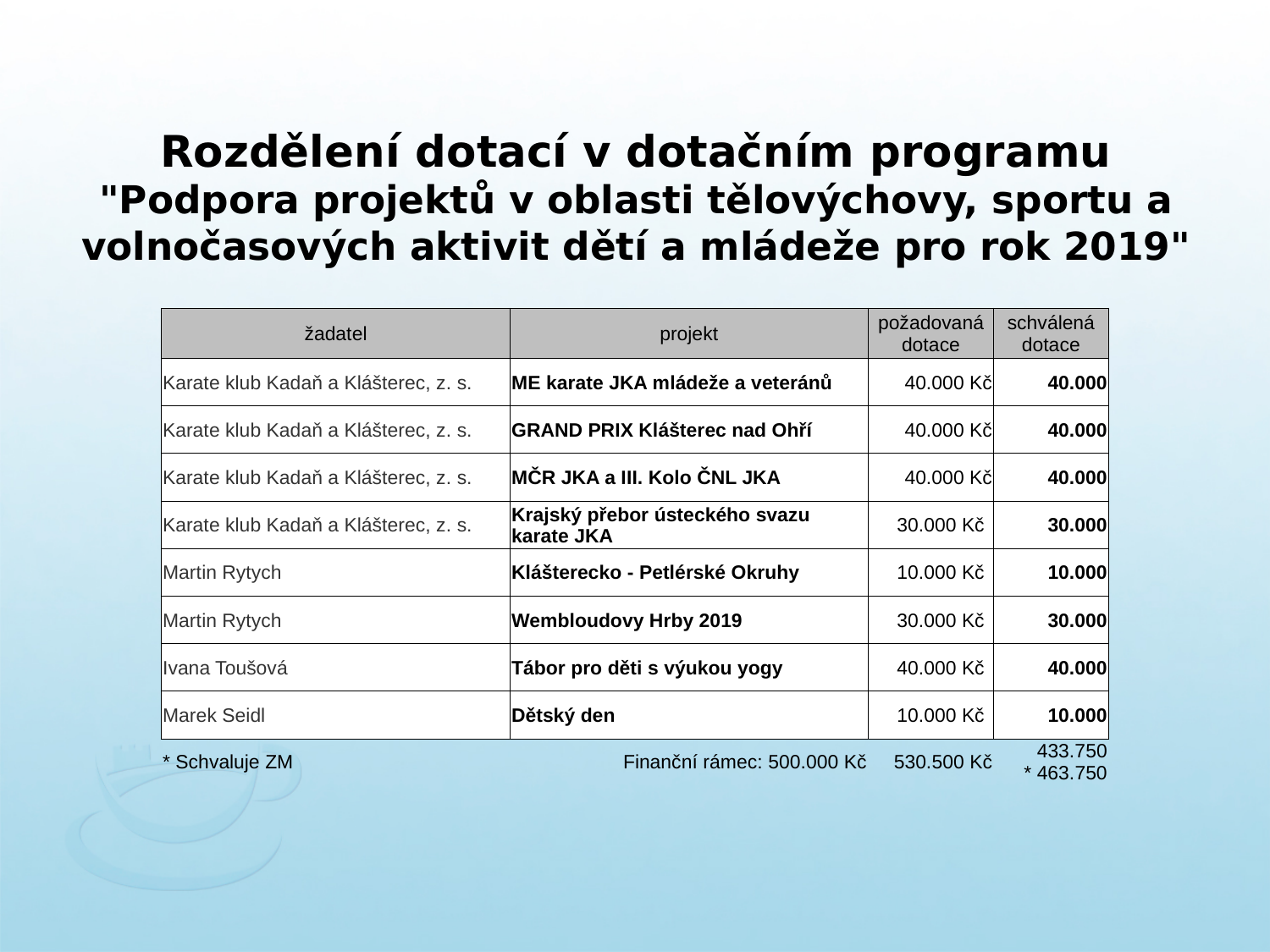

# Rozdělení dotací v dotačním programu "Podpora projektů v oblasti tělovýchovy, sportu a volnočasových aktivit dětí a mládeže pro rok 2019"
| žadatel | projekt | požadovaná dotace | schválená dotace |
| --- | --- | --- | --- |
| Karate klub Kadaň a Klášterec, z. s. | ME karate JKA mládeže a veteránů | 40.000 Kč | 40.000 |
| Karate klub Kadaň a Klášterec, z. s. | GRAND PRIX Klášterec nad Ohří | 40.000 Kč | 40.000 |
| Karate klub Kadaň a Klášterec, z. s. | MČR JKA a III. Kolo ČNL JKA | 40.000 Kč | 40.000 |
| Karate klub Kadaň a Klášterec, z. s. | Krajský přebor ústeckého svazu karate JKA | 30.000 Kč | 30.000 |
| Martin Rytych | Klášterecko - Petlérské Okruhy | 10.000 Kč | 10.000 |
| Martin Rytych | Wembloudovy Hrby 2019 | 30.000 Kč | 30.000 |
| Ivana Toušová | Tábor pro děti s výukou yogy | 40.000 Kč | 40.000 |
| Marek Seidl | Dětský den | 10.000 Kč | 10.000 |
| \* Schvaluje ZM | Finanční rámec: 500.000 Kč | 530.500 Kč | 433.750 \* 463.750 |